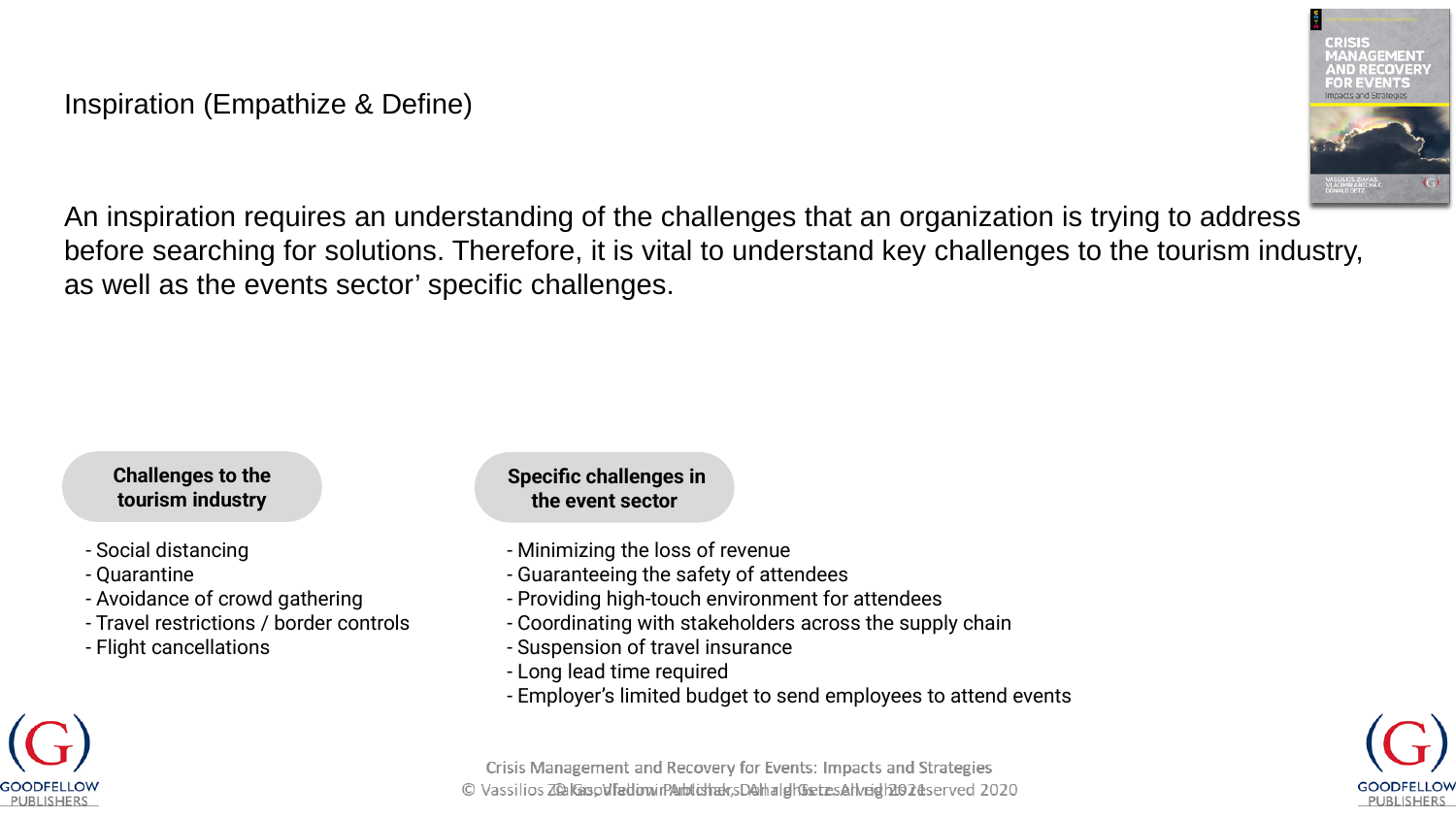

Inspiration (Empathize & Define)
An inspiration requires an understanding of the challenges that an organization is trying to address before searching for solutions. Therefore, it is vital to understand key challenges to the tourism industry, as well as the events sector’ specific challenges.
Challenges to the tourism industry
 Specific challenges in the event sector
- Social distancing
- Quarantine
- Avoidance of crowd gathering
- Travel restrictions / border controls
- Flight cancellations

- Minimizing the loss of revenue
- Guaranteeing the safety of attendees
- Providing high-touch environment for attendees
- Coordinating with stakeholders across the supply chain
- Suspension of travel insurance
- Long lead time required
- Employer’s limited budget to send employees to attend events